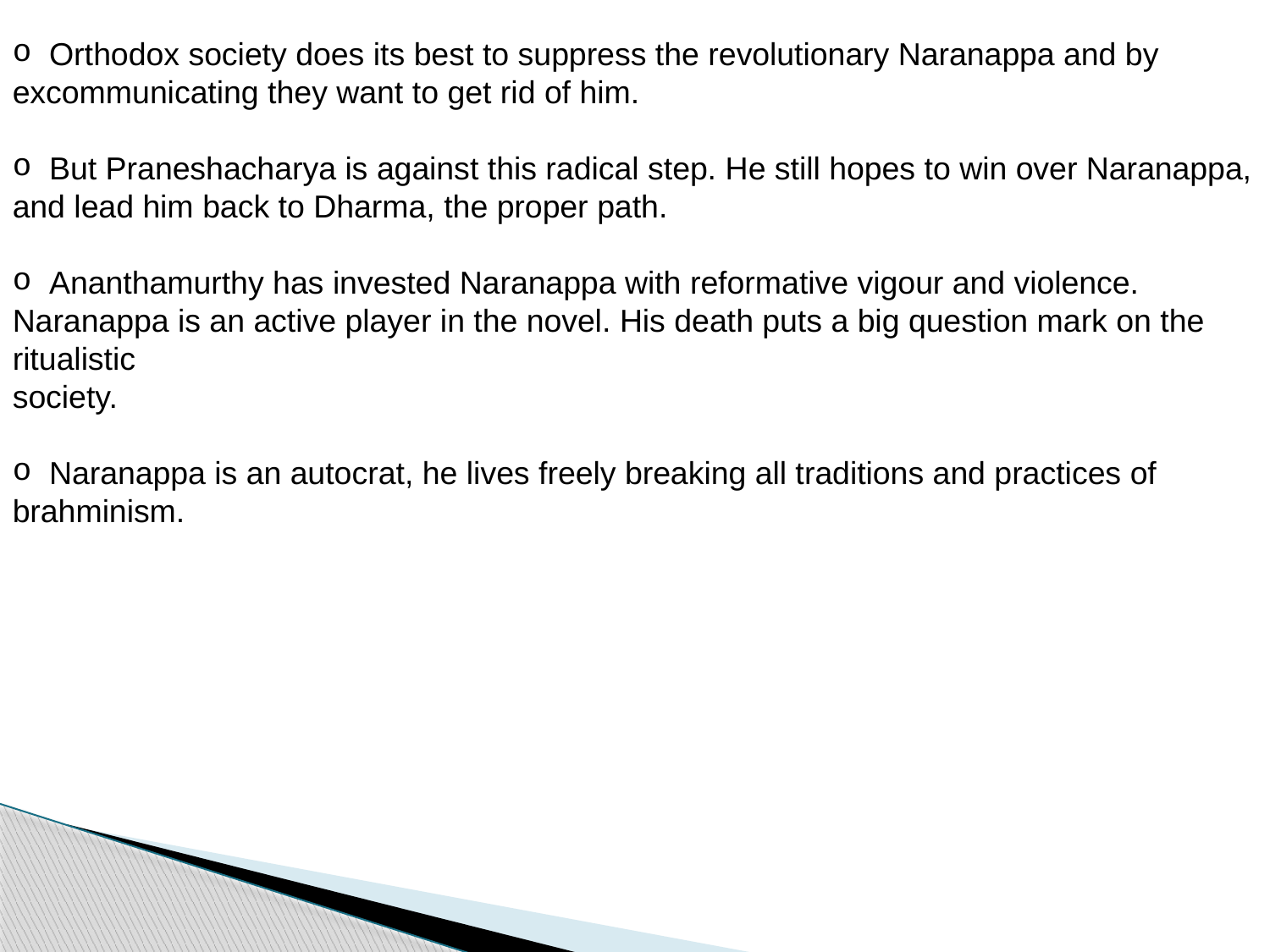

Orthodox society does its best to suppress the revolutionary Naranappa and by excommunicating they want to get rid of him.

  But Praneshacharya is against this radical step. He still hopes to win over Naranappa, and lead him back to Dharma, the proper path.

  Ananthamurthy has invested Naranappa with reformative vigour and violence. Naranappa is an active player in the novel. His death puts a big question mark on the ritualistic
society.

  Naranappa is an autocrat, he lives freely breaking all traditions and practices of brahminism.